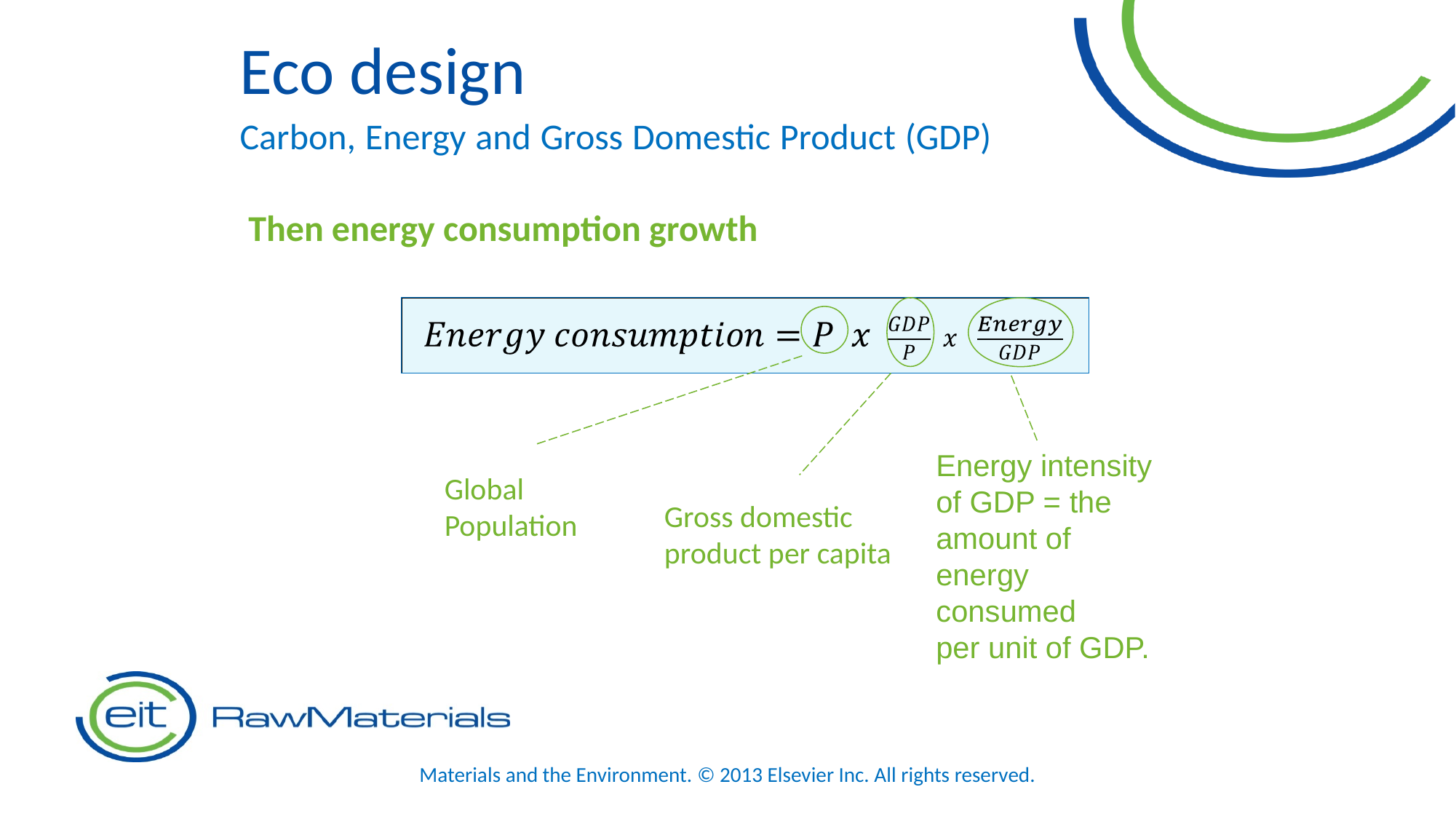

Eco design
Carbon, Energy and Gross Domestic Product (GDP)

Then energy consumption growth

Energy intensity of GDP = the amount of energy consumed
per unit of GDP.
Global
Population
Gross domestic product per capita
Materials and the Environment. © 2013 Elsevier Inc. All rights reserved.